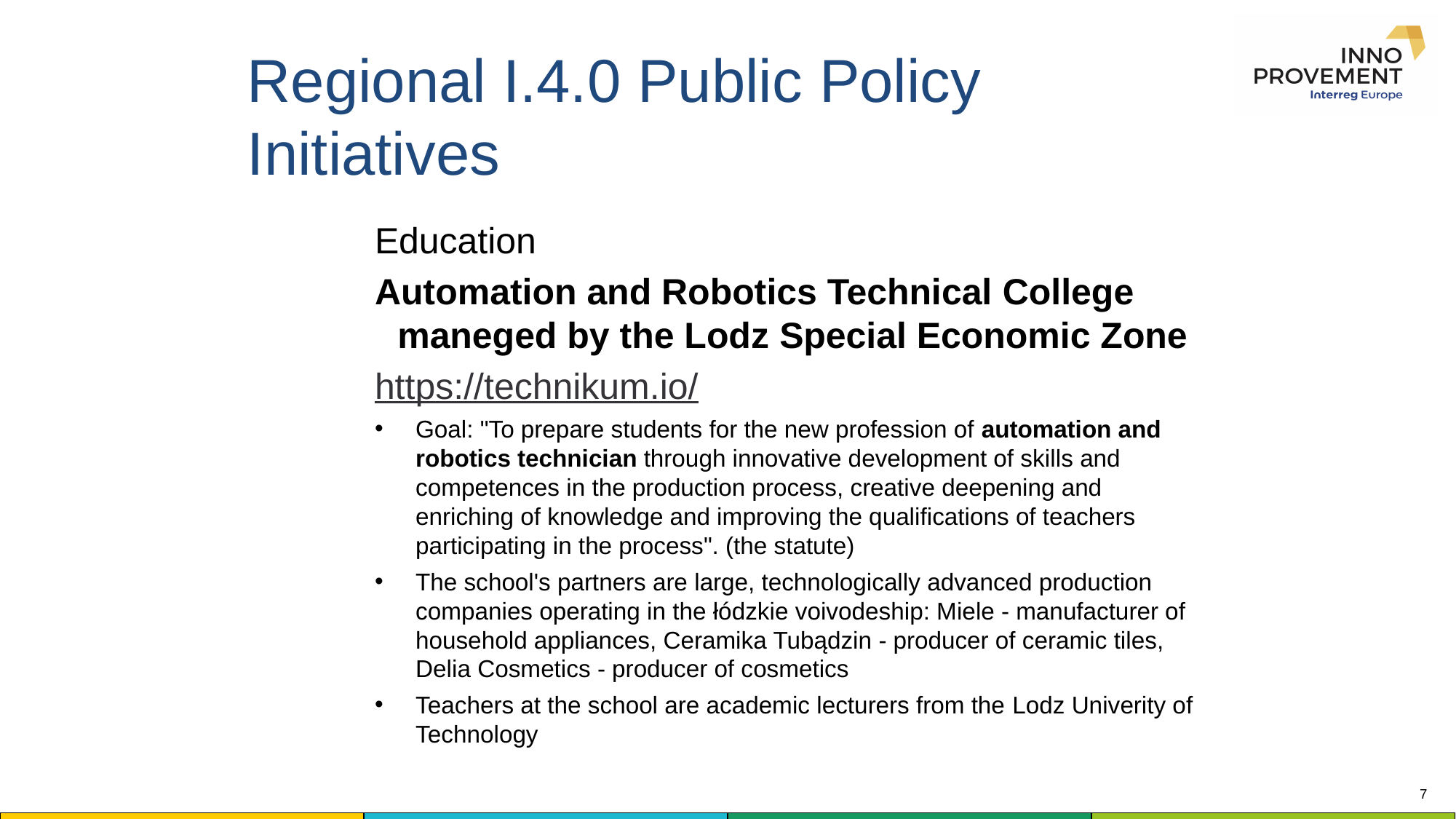

# Regional I.4.0 Public Policy Initiatives
Education
Automation and Robotics Technical College maneged by the Lodz Special Economic Zone
https://technikum.io/
Goal: "To prepare students for the new profession of automation and robotics technician through innovative development of skills and competences in the production process, creative deepening and enriching of knowledge and improving the qualifications of teachers participating in the process". (the statute)
The school's partners are large, technologically advanced production companies operating in the łódzkie voivodeship: Miele - manufacturer of household appliances, Ceramika Tubądzin - producer of ceramic tiles, Delia Cosmetics - producer of cosmetics
Teachers at the school are academic lecturers from the Lodz Univerity of Technology